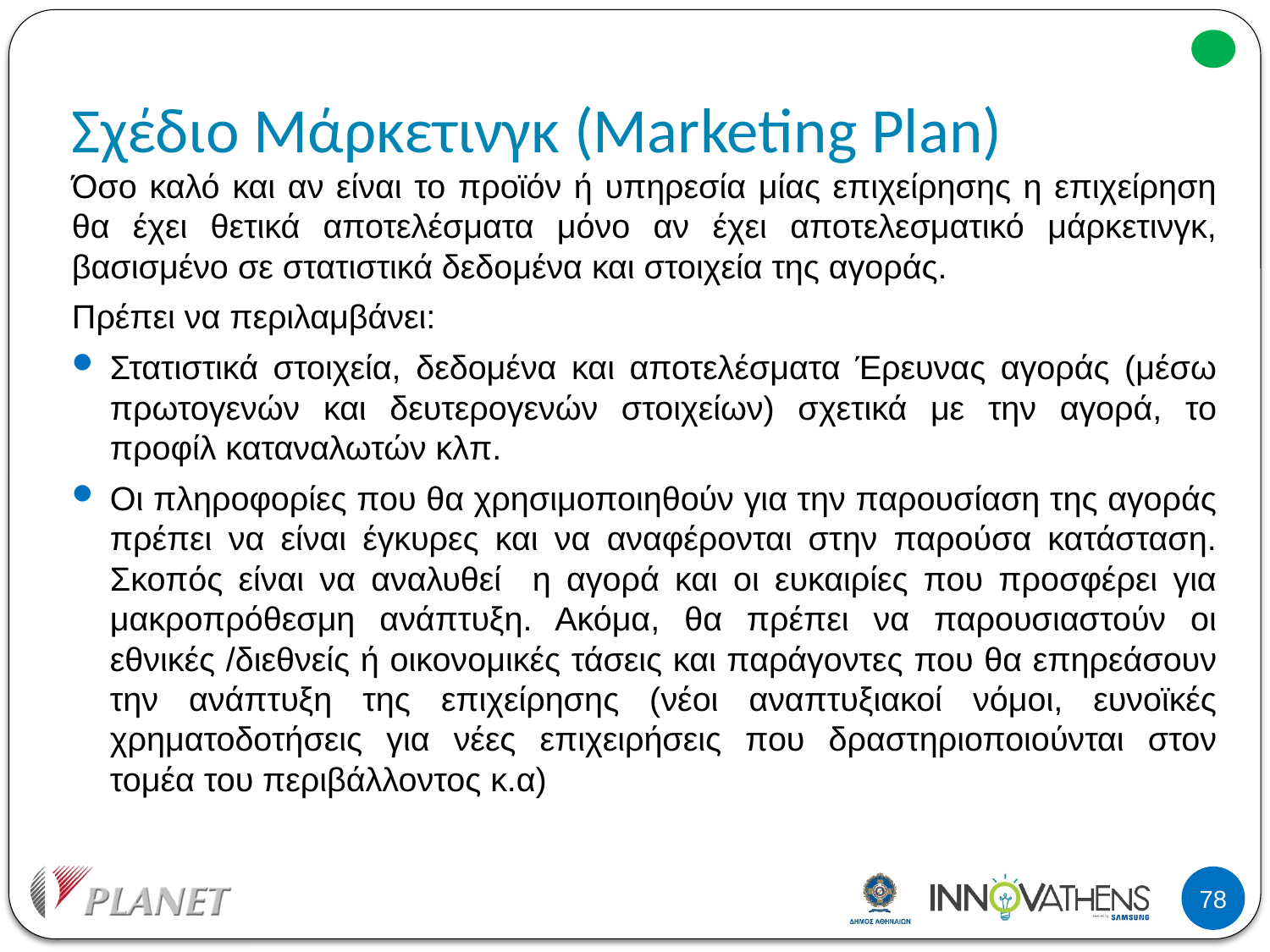

# Σχέδιο Μάρκετινγκ (Marketing Plan)

Όσο καλό και αν είναι το προϊόν ή υπηρεσία μίας επιχείρησης η επιχείρηση θα έχει θετικά αποτελέσματα μόνο αν έχει αποτελεσματικό μάρκετινγκ, βασισμένο σε στατιστικά δεδομένα και στοιχεία της αγοράς.
Πρέπει να περιλαμβάνει:
Στατιστικά στοιχεία, δεδομένα και αποτελέσματα Έρευνας αγοράς (μέσω πρωτογενών και δευτερογενών στοιχείων) σχετικά με την αγορά, το προφίλ καταναλωτών κλπ.
Οι πληροφορίες που θα χρησιμοποιηθούν για την παρουσίαση της αγοράς πρέπει να είναι έγκυρες και να αναφέρονται στην παρούσα κατάσταση. Σκοπός είναι να αναλυθεί  η αγορά και οι ευκαιρίες που προσφέρει για μακροπρόθεσμη ανάπτυξη. Ακόμα, θα πρέπει να παρουσιαστούν οι εθνικές /διεθνείς ή οικονομικές τάσεις και παράγοντες που θα επηρεάσουν την ανάπτυξη της επιχείρησης (νέοι αναπτυξιακοί νόμοι, ευνοϊκές χρηματοδοτήσεις για νέες επιχειρήσεις που δραστηριοποιούνται στον τομέα του περιβάλλοντος κ.α)